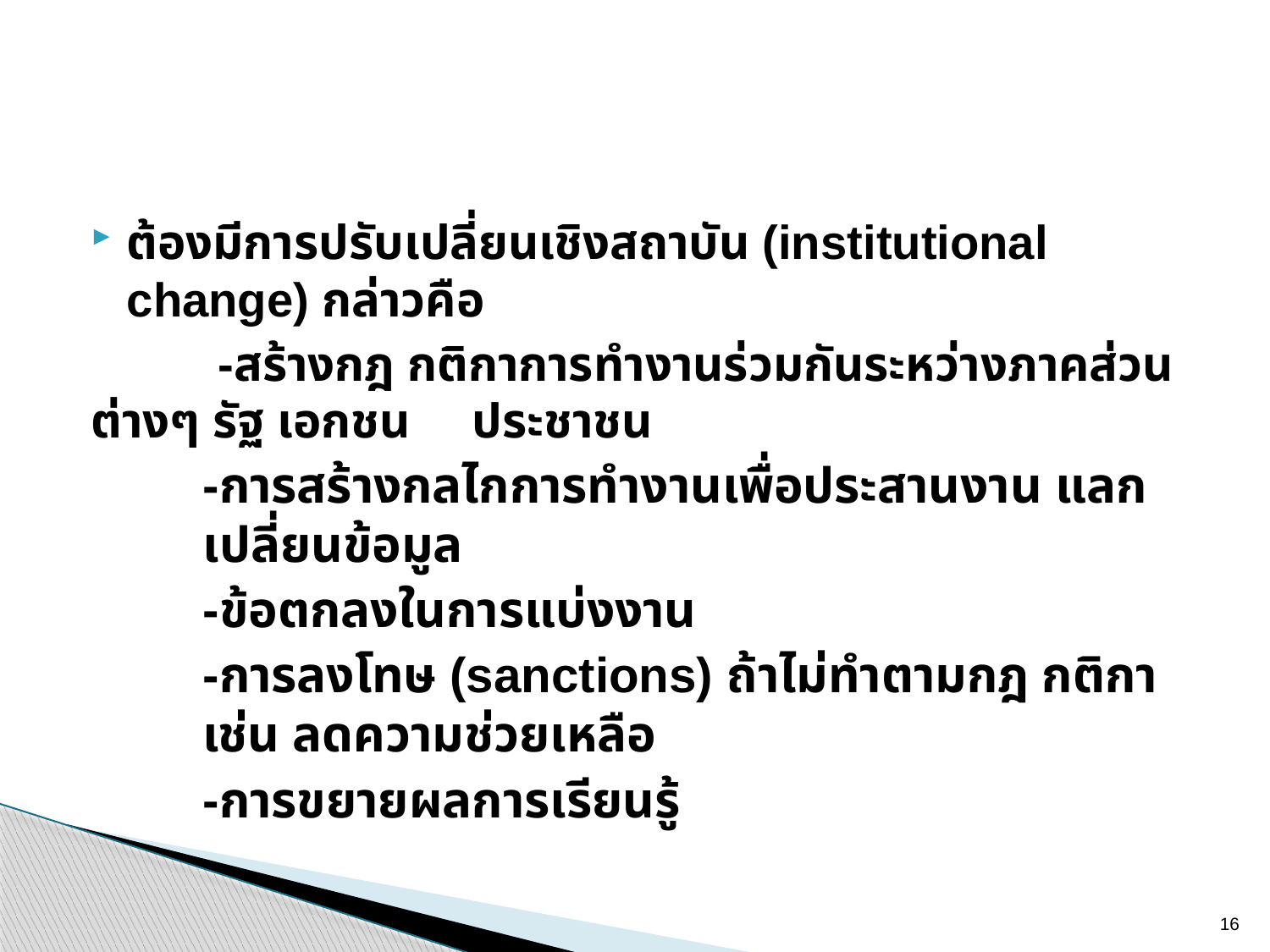

ต้องมีการปรับเปลี่ยนเชิงสถาบัน (institutional change) กล่าวคือ
	-สร้างกฎ กติกาการทำงานร่วมกันระหว่างภาคส่วนต่างๆ รัฐ เอกชน 	ประชาชน
-การสร้างกลไกการทำงานเพื่อประสานงาน แลกเปลี่ยนข้อมูล
-ข้อตกลงในการแบ่งงาน
-การลงโทษ (sanctions) ถ้าไม่ทำตามกฎ กติกา เช่น ลดความช่วยเหลือ
-การขยายผลการเรียนรู้
16